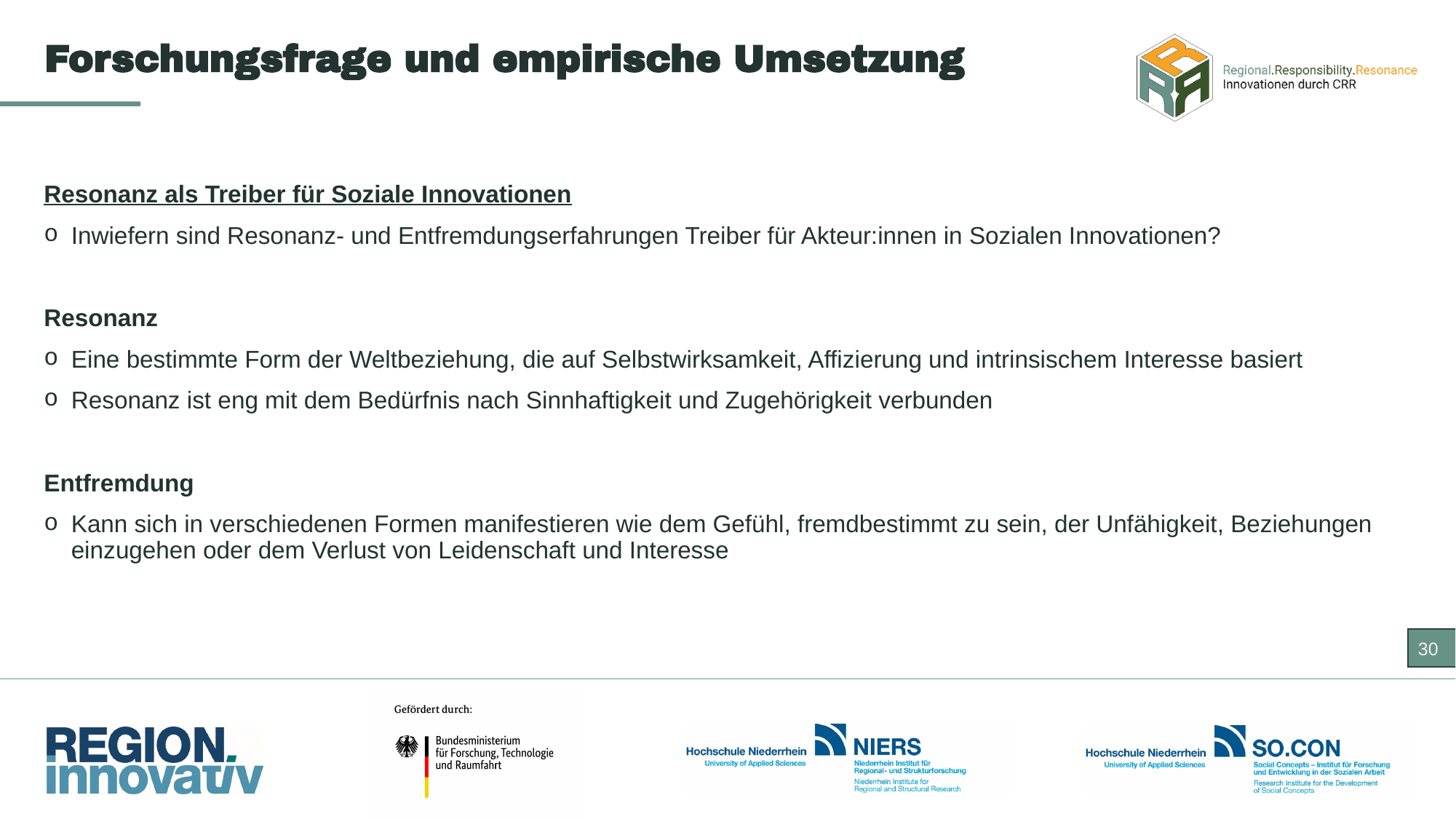

Forschungsfrage und empirische Umsetzung
Resonanz als Treiber für Soziale Innovationen
Inwiefern sind Resonanz- und Entfremdungserfahrungen Treiber für Akteur:innen in Sozialen Innovationen?

Resonanz
Eine bestimmte Form der Weltbeziehung, die auf Selbstwirksamkeit, Affizierung und intrinsischem Interesse basiert
Resonanz ist eng mit dem Bedürfnis nach Sinnhaftigkeit und Zugehörigkeit verbunden

Entfremdung
Kann sich in verschiedenen Formen manifestieren wie dem Gefühl, fremdbestimmt zu sein, der Unfähigkeit, Beziehungen einzugehen oder dem Verlust von Leidenschaft und Interesse